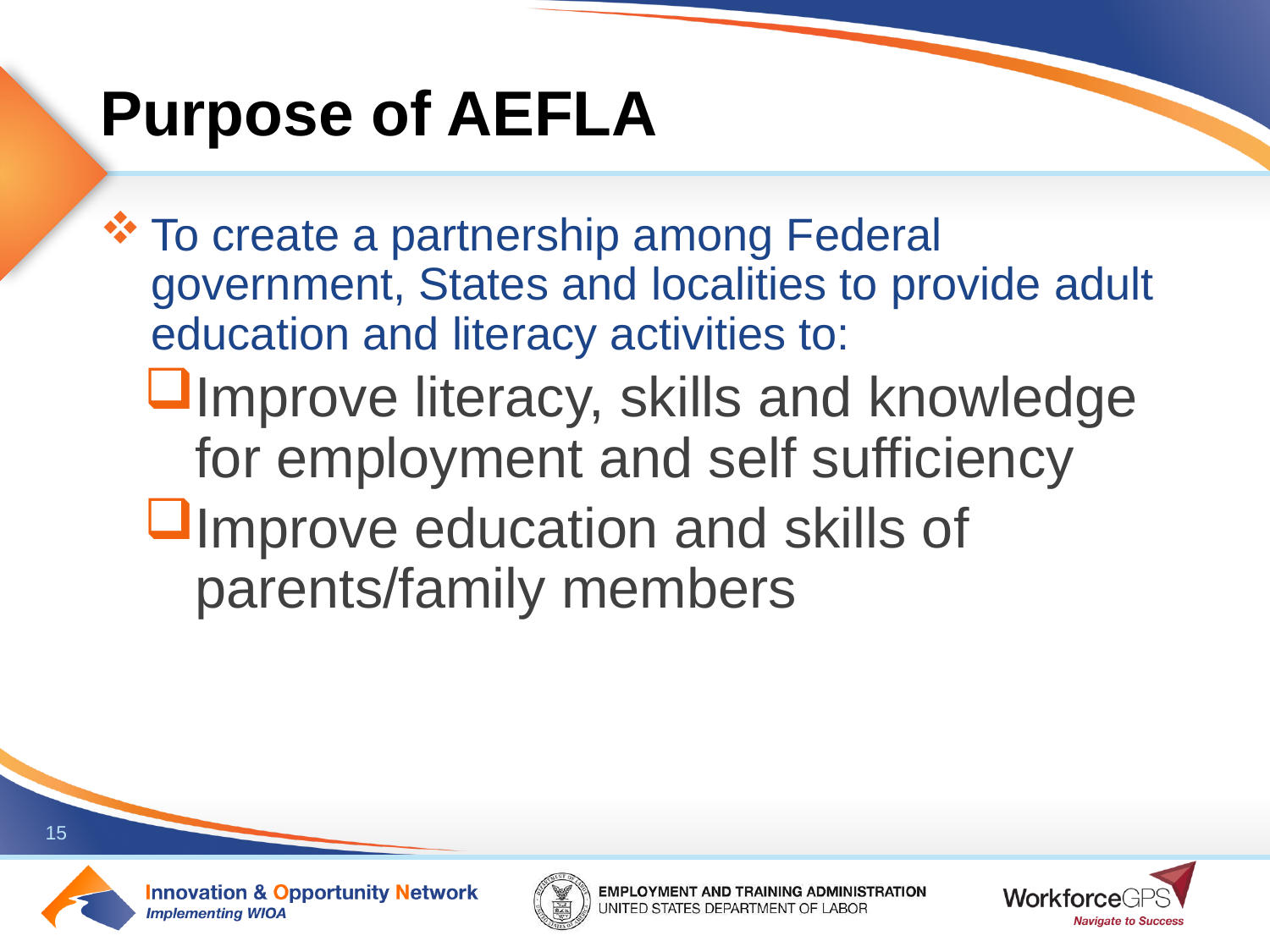

# Purpose of AEFLA
To create a partnership among Federal government, States and localities to provide adult education and literacy activities to:
Improve literacy, skills and knowledge for employment and self sufficiency
Improve education and skills of parents/family members